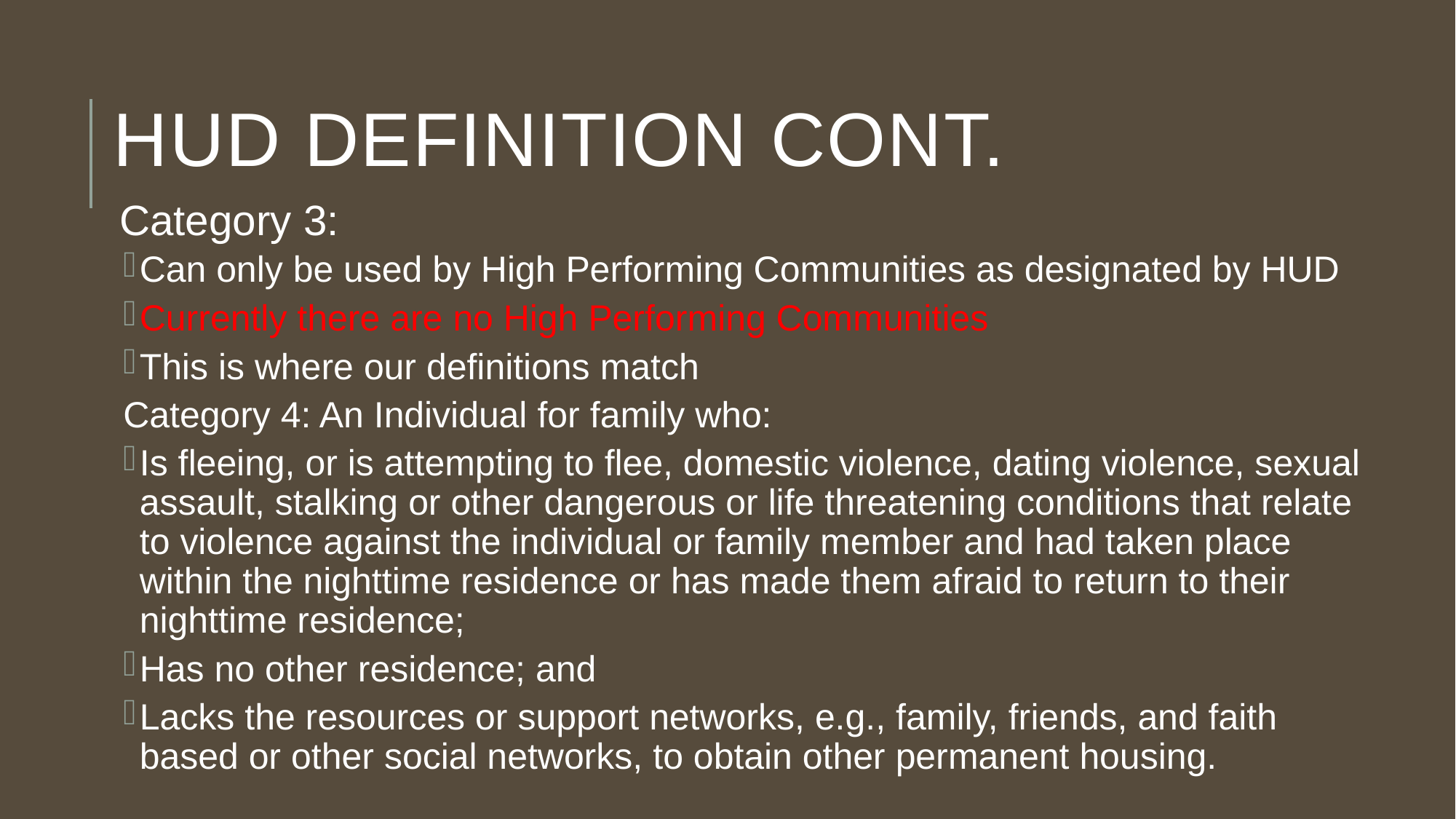

# Hud definition Cont.
Category 3:
Can only be used by High Performing Communities as designated by HUD
Currently there are no High Performing Communities
This is where our definitions match
Category 4: An Individual for family who:
Is fleeing, or is attempting to flee, domestic violence, dating violence, sexual assault, stalking or other dangerous or life threatening conditions that relate to violence against the individual or family member and had taken place within the nighttime residence or has made them afraid to return to their nighttime residence;
Has no other residence; and
Lacks the resources or support networks, e.g., family, friends, and faith based or other social networks, to obtain other permanent housing.